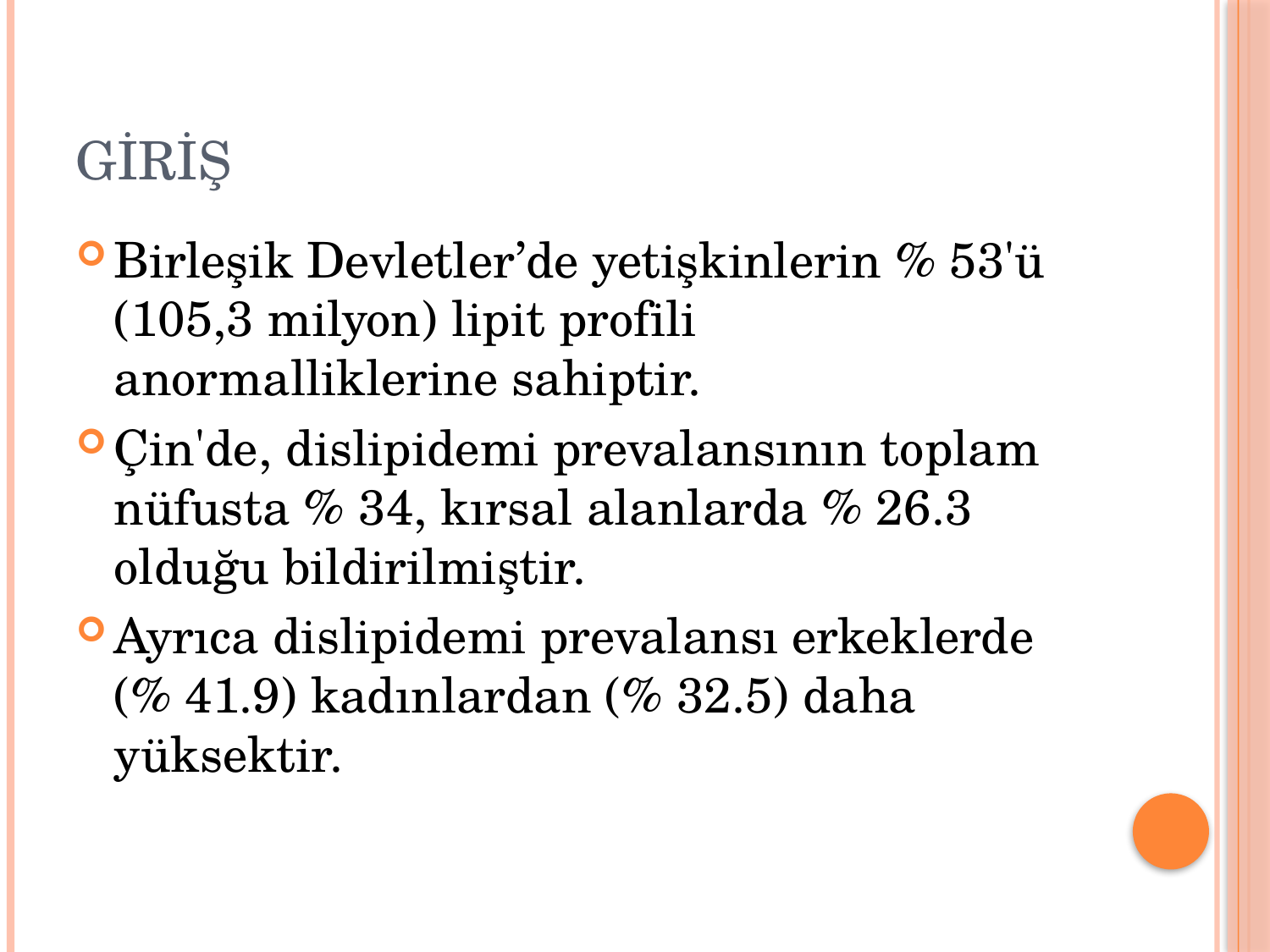

# GİRİŞ
Birleşik Devletler’de yetişkinlerin % 53'ü (105,3 milyon) lipit profili anormalliklerine sahiptir.
Çin'de, dislipidemi prevalansının toplam nüfusta % 34, kırsal alanlarda % 26.3 olduğu bildirilmiştir.
Ayrıca dislipidemi prevalansı erkeklerde (% 41.9) kadınlardan (% 32.5) daha yüksektir.